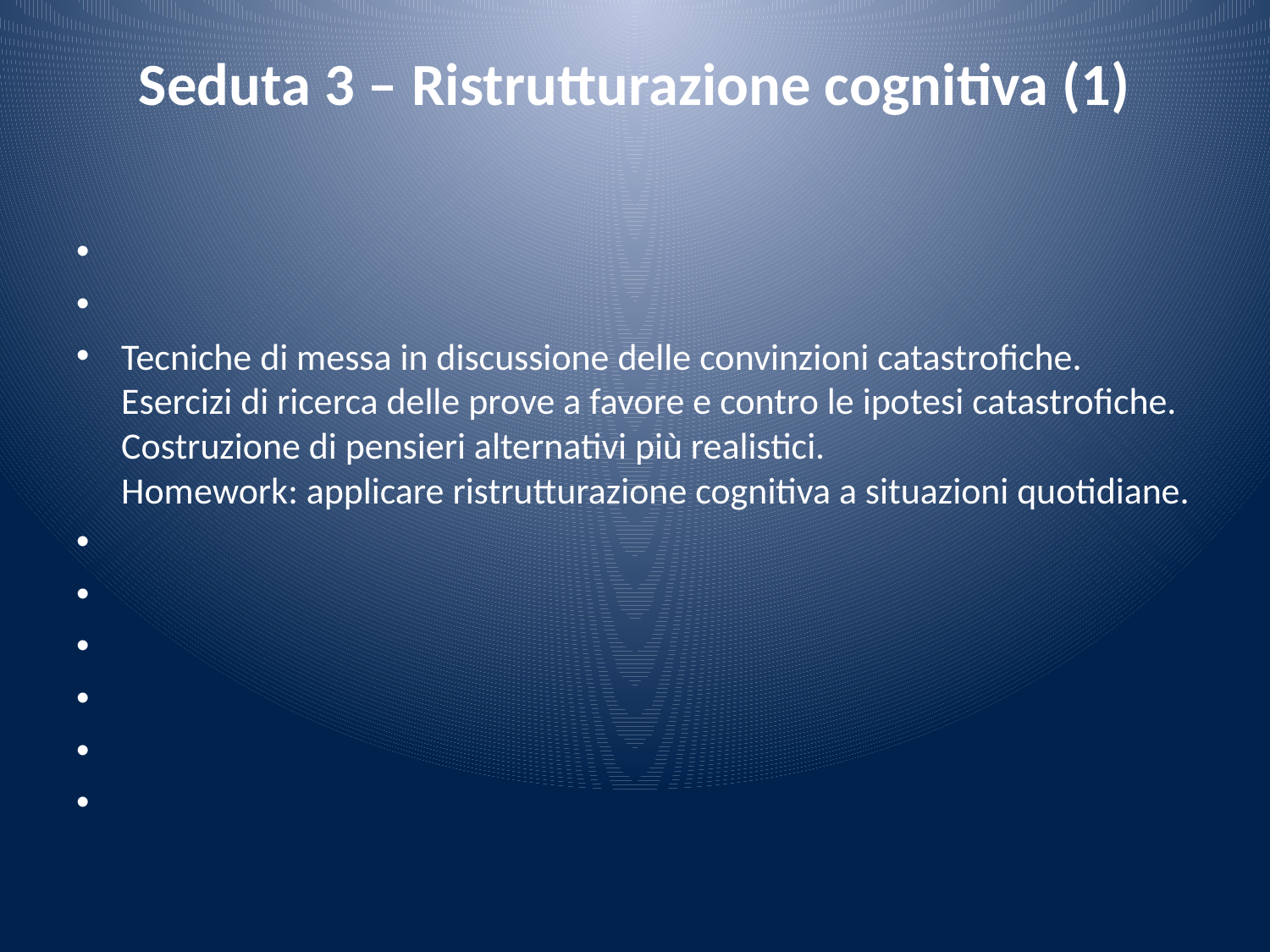

# Seduta 3 – Ristrutturazione cognitiva (1)

Tecniche di messa in discussione delle convinzioni catastrofiche. Esercizi di ricerca delle prove a favore e contro le ipotesi catastrofiche. Costruzione di pensieri alternativi più realistici.
Homework: applicare ristrutturazione cognitiva a situazioni quotidiane.